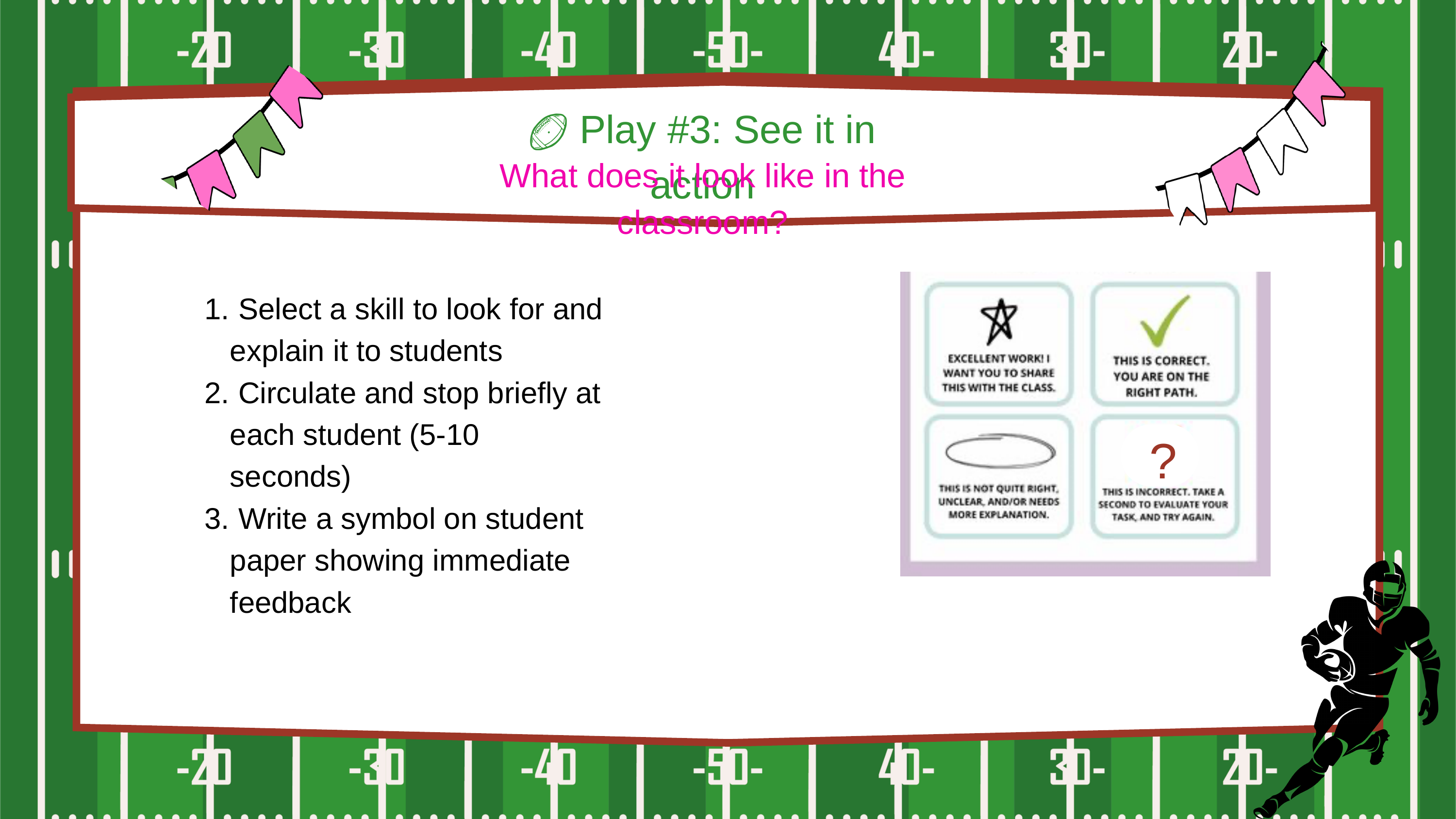

🏈 Play #3: See it in action

What does it look like in the classroom?

 Select a skill to look for and explain it to students
 Circulate and stop briefly at each student (5-10 seconds)
 Write a symbol on student paper showing immediate feedback
?